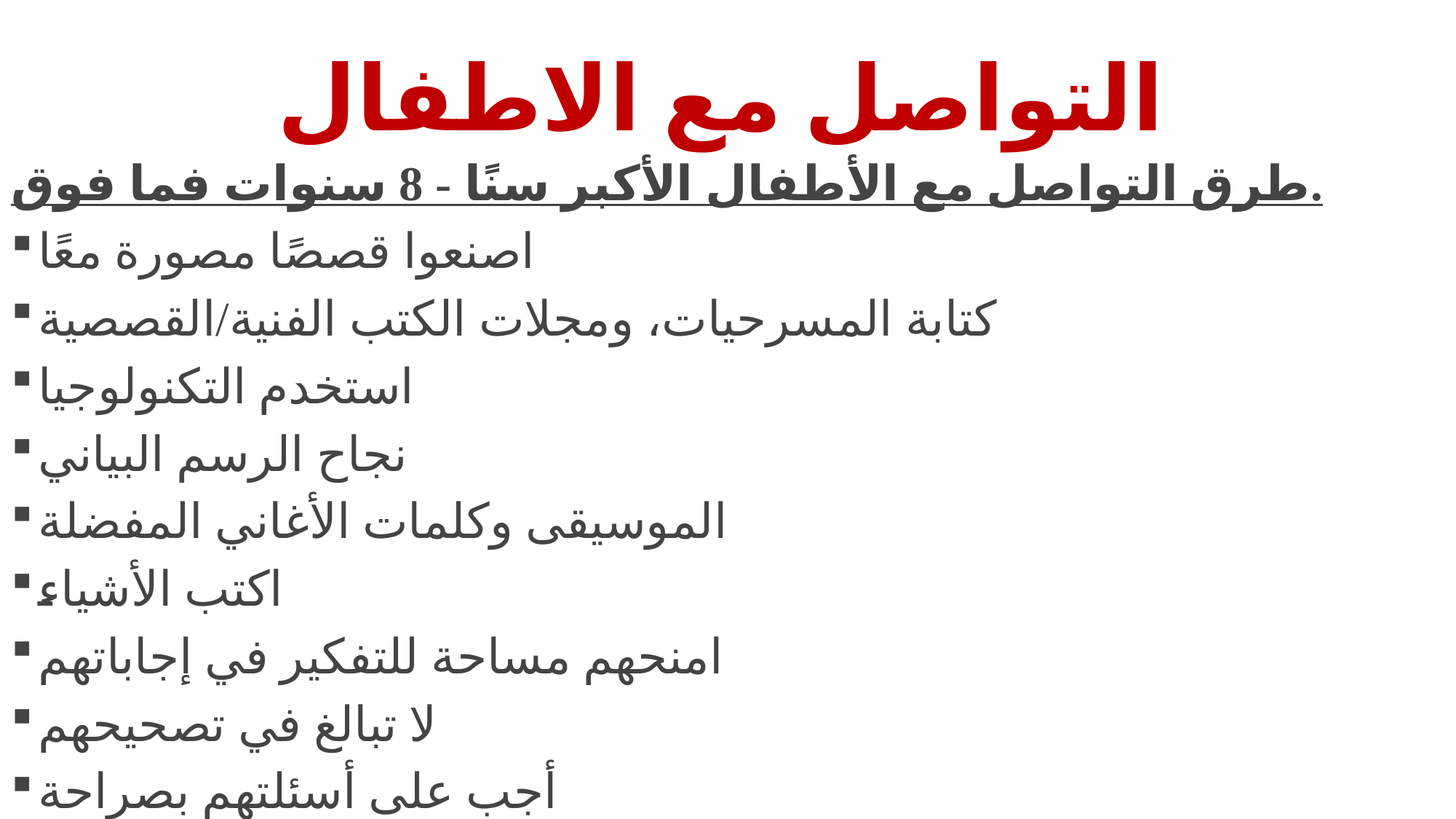

# التواصل مع الاطفال
طرق التواصل مع الأطفال الأكبر سنًا - 8 سنوات فما فوق.
اصنعوا قصصًا مصورة معًا
كتابة المسرحيات، ومجلات الكتب الفنية/القصصية
استخدم التكنولوجيا
نجاح الرسم البياني
الموسيقى وكلمات الأغاني المفضلة
اكتب الأشياء
امنحهم مساحة للتفكير في إجاباتهم
لا تبالغ في تصحيحهم
أجب على أسئلتهم بصراحة